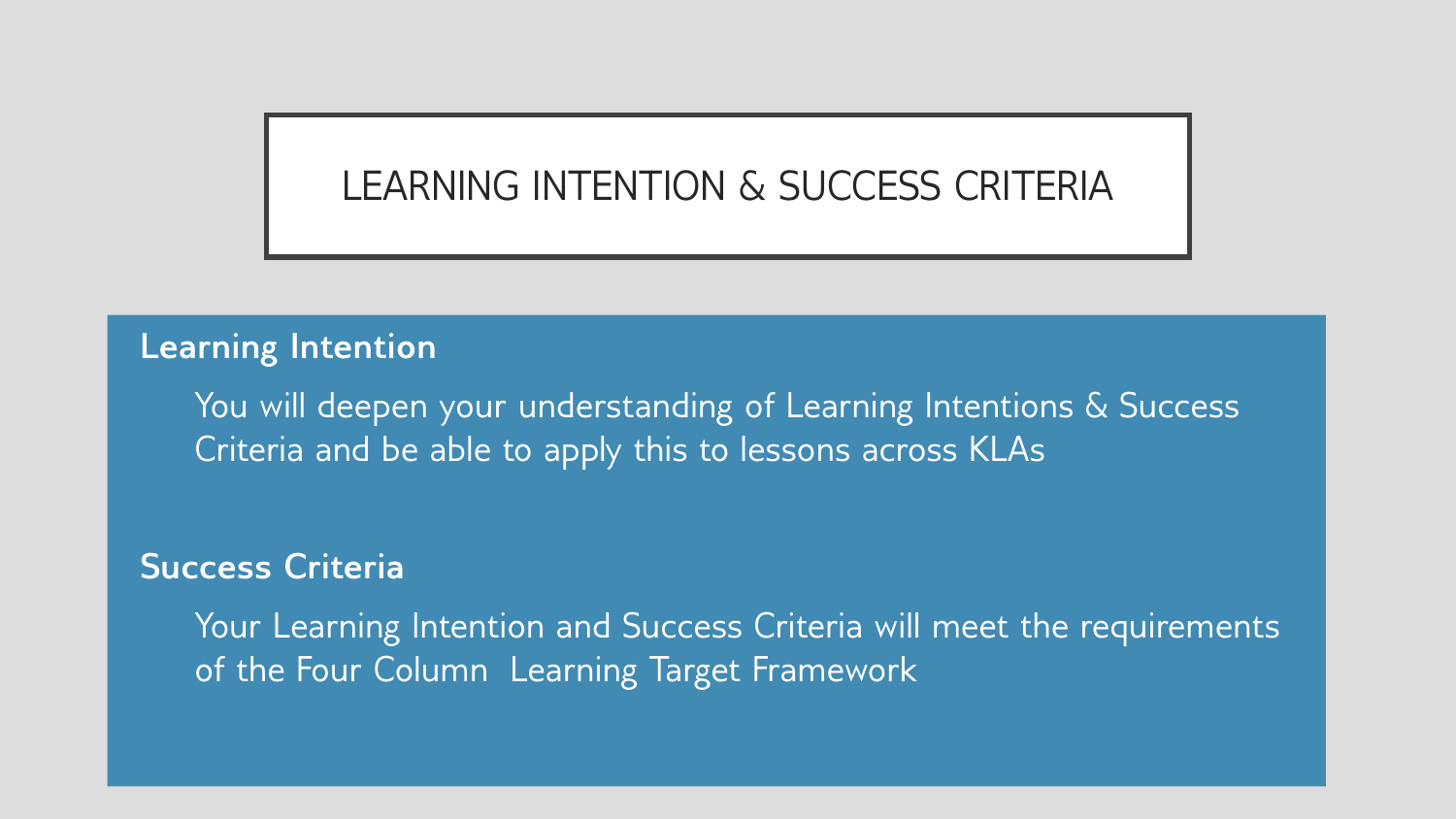

# LEARNING INTENTION & SUCCESS CRITERIA
Learning Intention
You will deepen your understanding of Learning Intentions & Success Criteria and be able to apply this to lessons across KLAs

Success Criteria
Your Learning Intention and Success Criteria will meet the requirements of the Four Column  Learning Target Framework